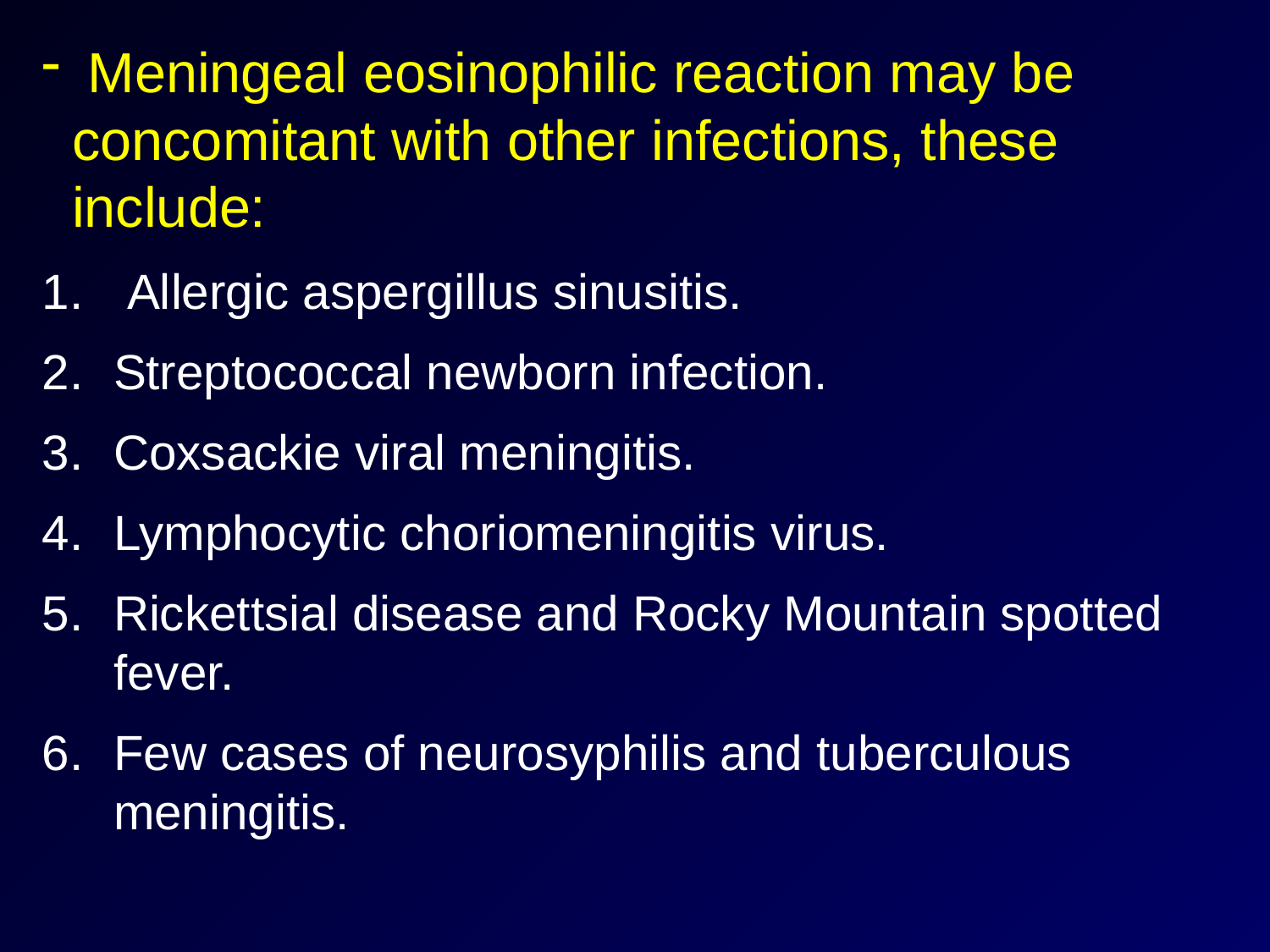

Meningeal eosinophilic reaction may be concomitant with other infections, these include:

 Allergic aspergillus sinusitis.

Streptococcal newborn infection.

Coxsackie viral meningitis.

Lymphocytic choriomeningitis virus.

Rickettsial disease and Rocky Mountain spotted fever.

Few cases of neurosyphilis and tuberculous meningitis.